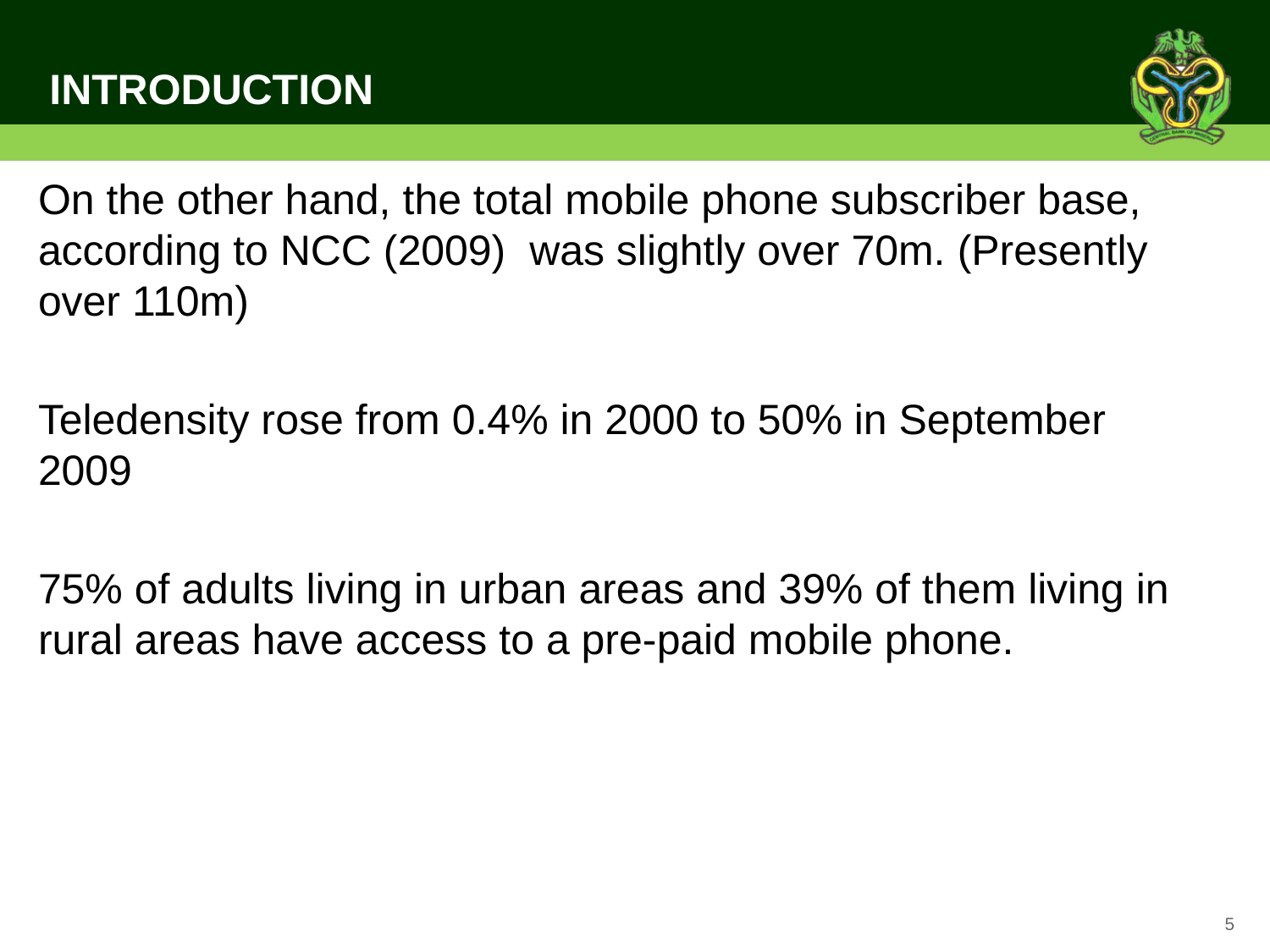

# INTRODUCTION
On the other hand, the total mobile phone subscriber base, according to NCC (2009)  was slightly over 70m. (Presently over 110m)

Teledensity rose from 0.4% in 2000 to 50% in September 2009

75% of adults living in urban areas and 39% of them living in rural areas have access to a pre-paid mobile phone.